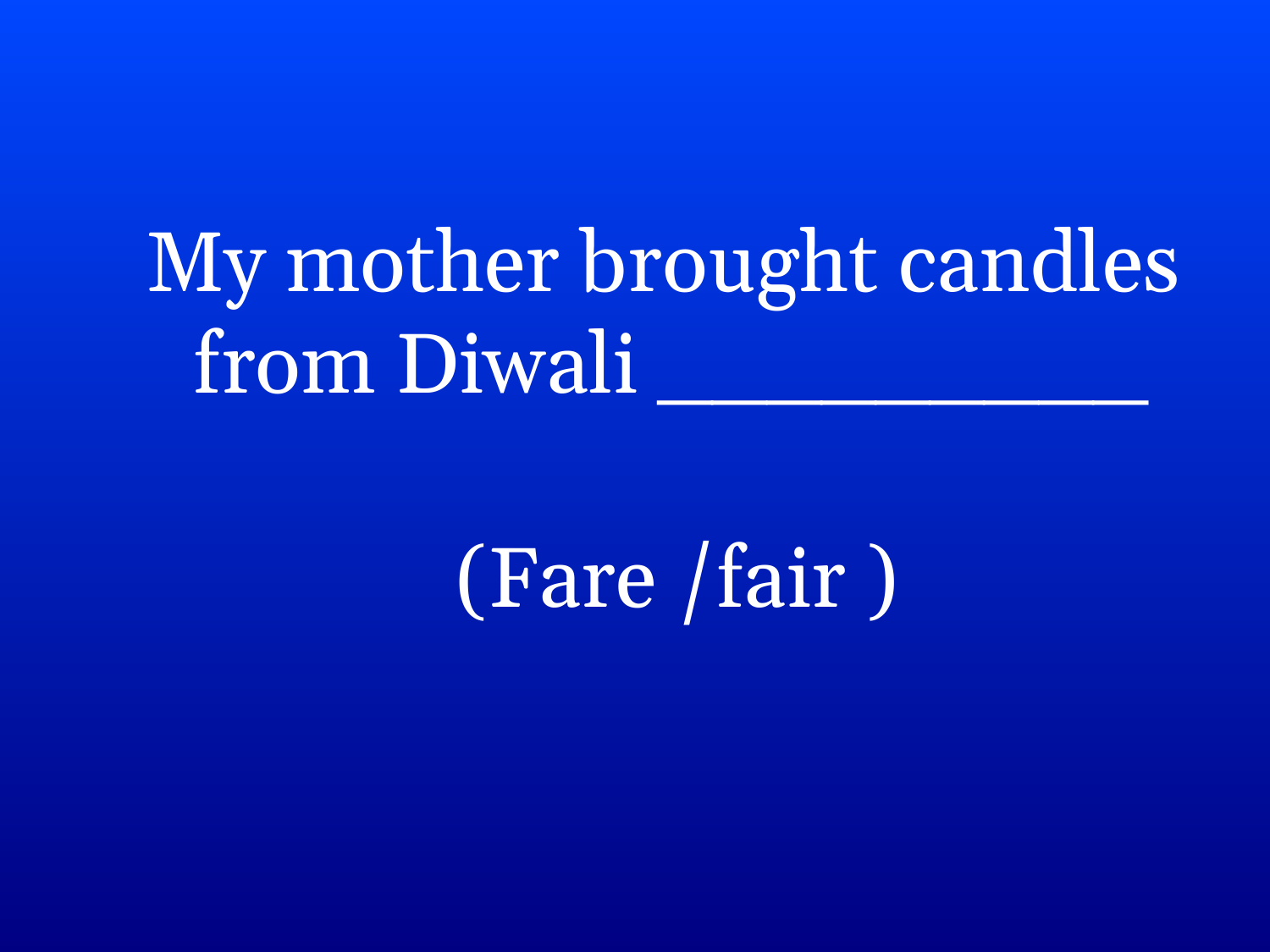

My mother brought candles from Diwali _________

                   (Fare /fair )